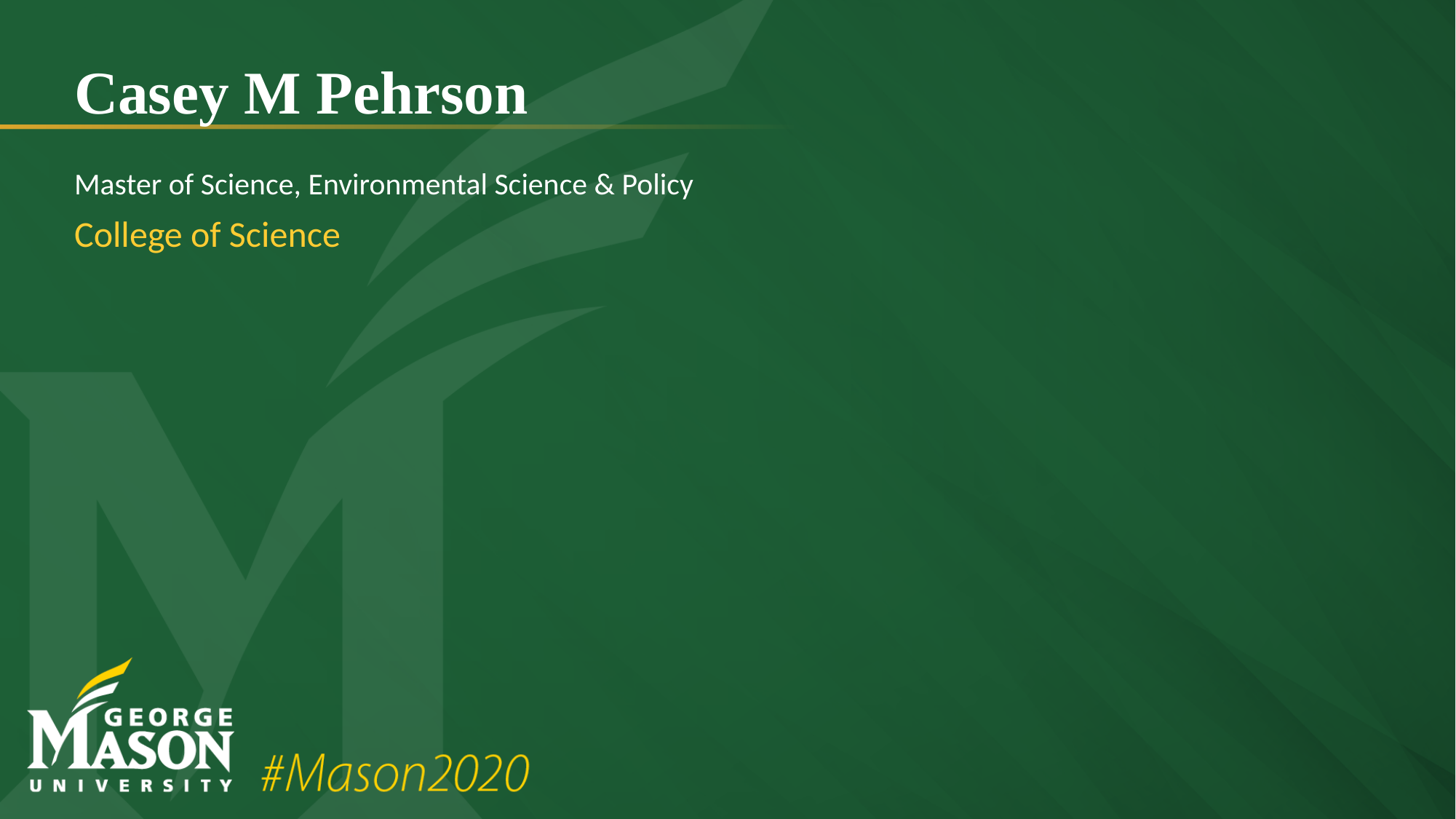

# Casey M Pehrson
Master of Science, Environmental Science & Policy
College of Science